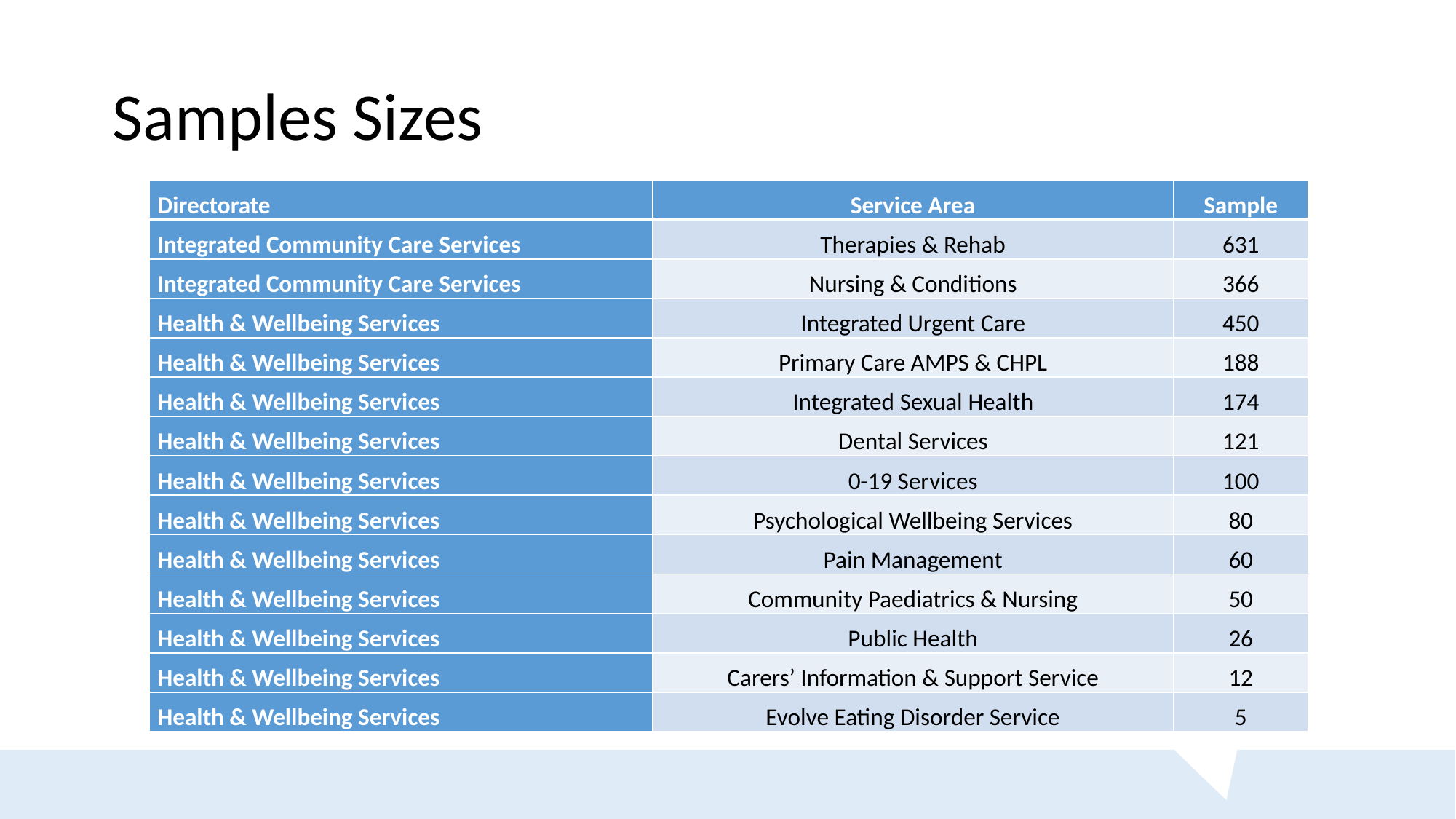

# Samples Sizes
| Directorate | Service Area | Sample |
| --- | --- | --- |
| Integrated Community Care Services | Therapies & Rehab | 631 |
| Integrated Community Care Services | Nursing & Conditions | 366 |
| Health & Wellbeing Services | Integrated Urgent Care | 450 |
| Health & Wellbeing Services | Primary Care AMPS & CHPL | 188 |
| Health & Wellbeing Services | Integrated Sexual Health | 174 |
| Health & Wellbeing Services | Dental Services | 121 |
| Health & Wellbeing Services | 0-19 Services | 100 |
| Health & Wellbeing Services | Psychological Wellbeing Services | 80 |
| Health & Wellbeing Services | Pain Management | 60 |
| Health & Wellbeing Services | Community Paediatrics & Nursing | 50 |
| Health & Wellbeing Services | Public Health | 26 |
| Health & Wellbeing Services | Carers’ Information & Support Service | 12 |
| Health & Wellbeing Services | Evolve Eating Disorder Service | 5 |